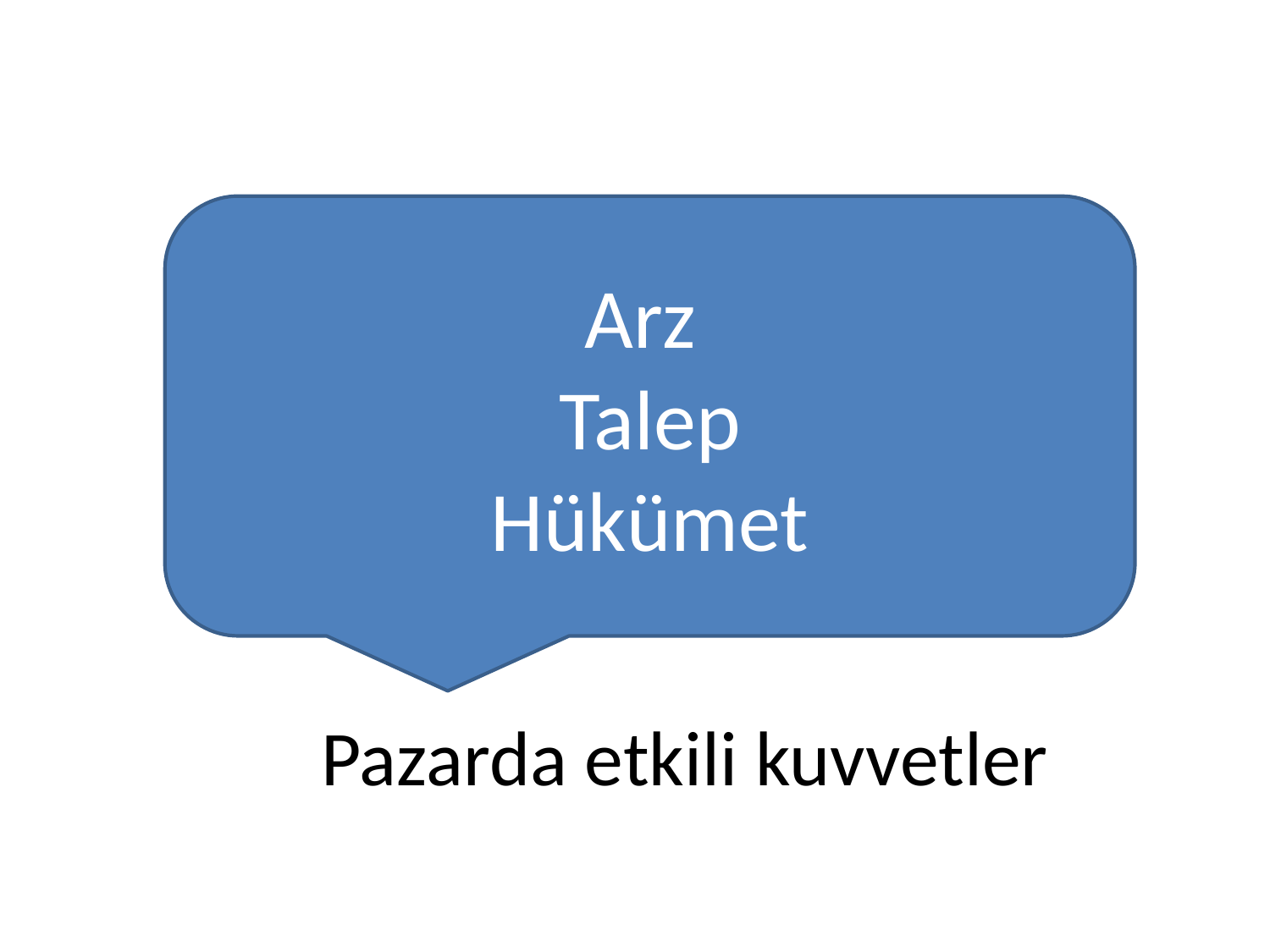

Arz
Talep
Hükümet
# Pazarda etkili kuvvetler